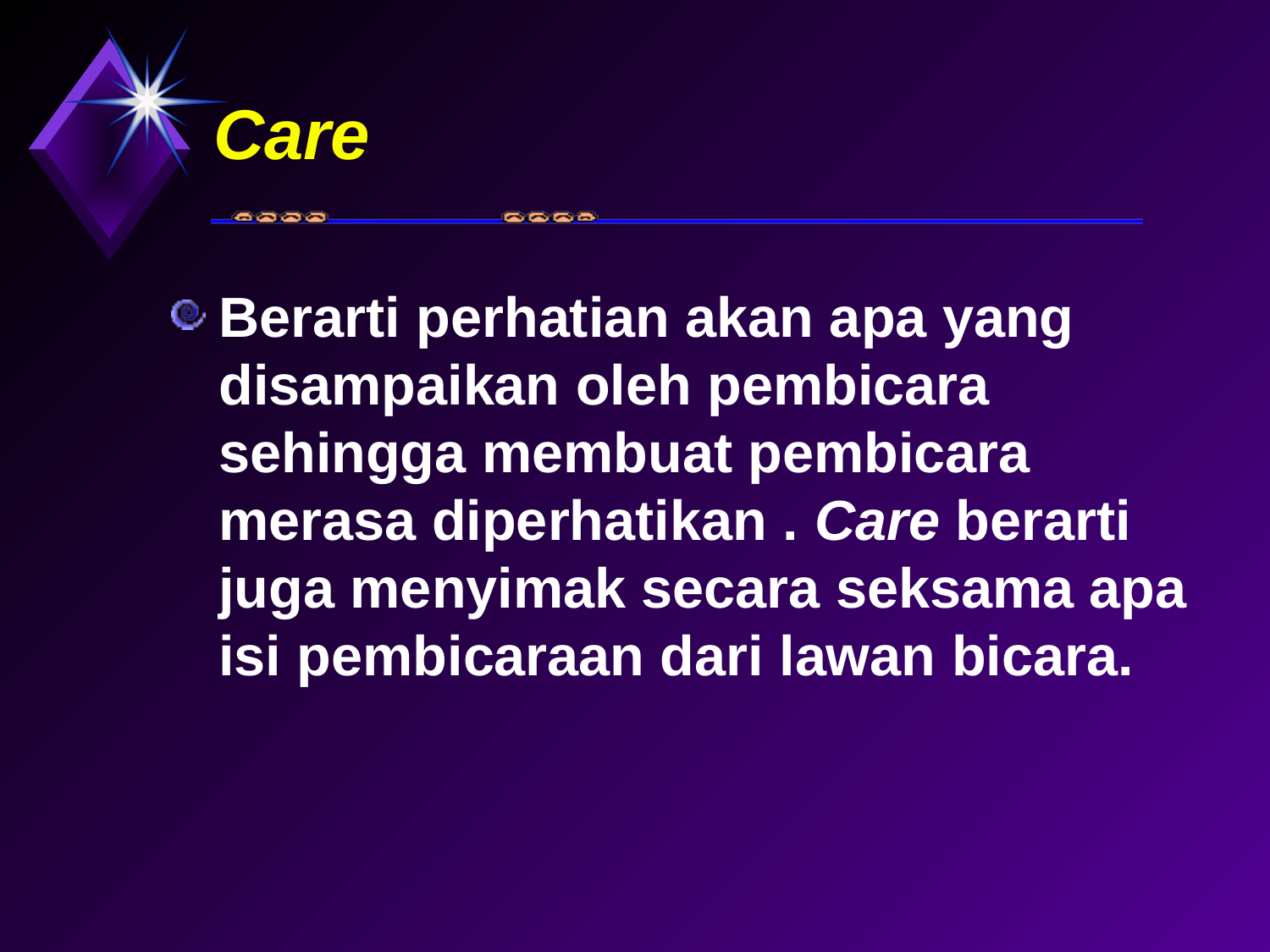

# Care
Berarti perhatian akan apa yang disampaikan oleh pembicara sehingga membuat pembicara merasa diperhatikan . Care berarti juga menyimak secara seksama apa isi pembicaraan dari lawan bicara.